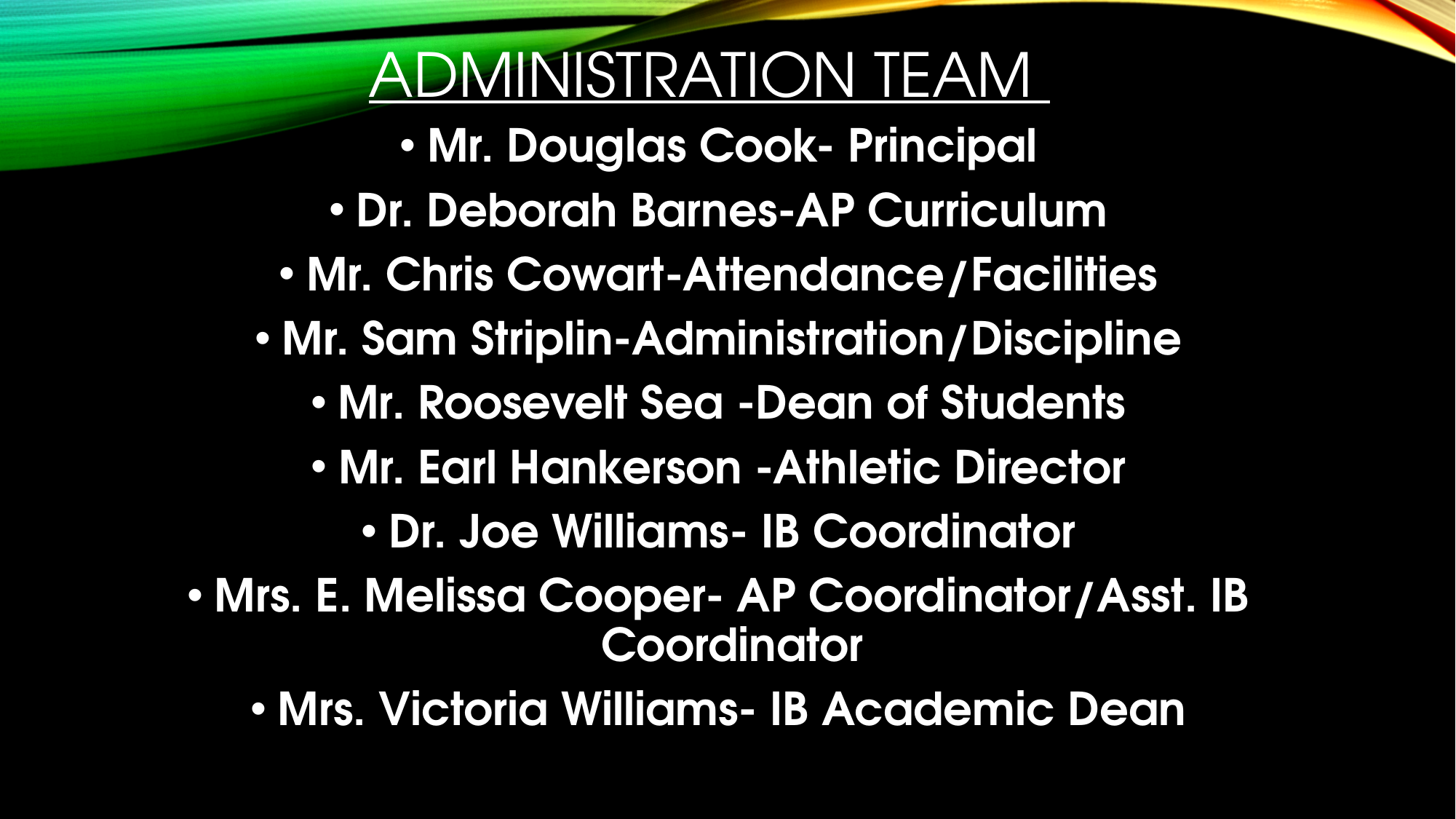

# Administration Team
Mr. Douglas Cook- Principal
Dr. Deborah Barnes-AP Curriculum
Mr. Chris Cowart-Attendance/Facilities
Mr. Sam Striplin-Administration/Discipline
Mr. Roosevelt Sea -Dean of Students
Mr. Earl Hankerson -Athletic Director
Dr. Joe Williams- IB Coordinator
Mrs. E. Melissa Cooper- AP Coordinator/Asst. IB Coordinator
Mrs. Victoria Williams- IB Academic Dean